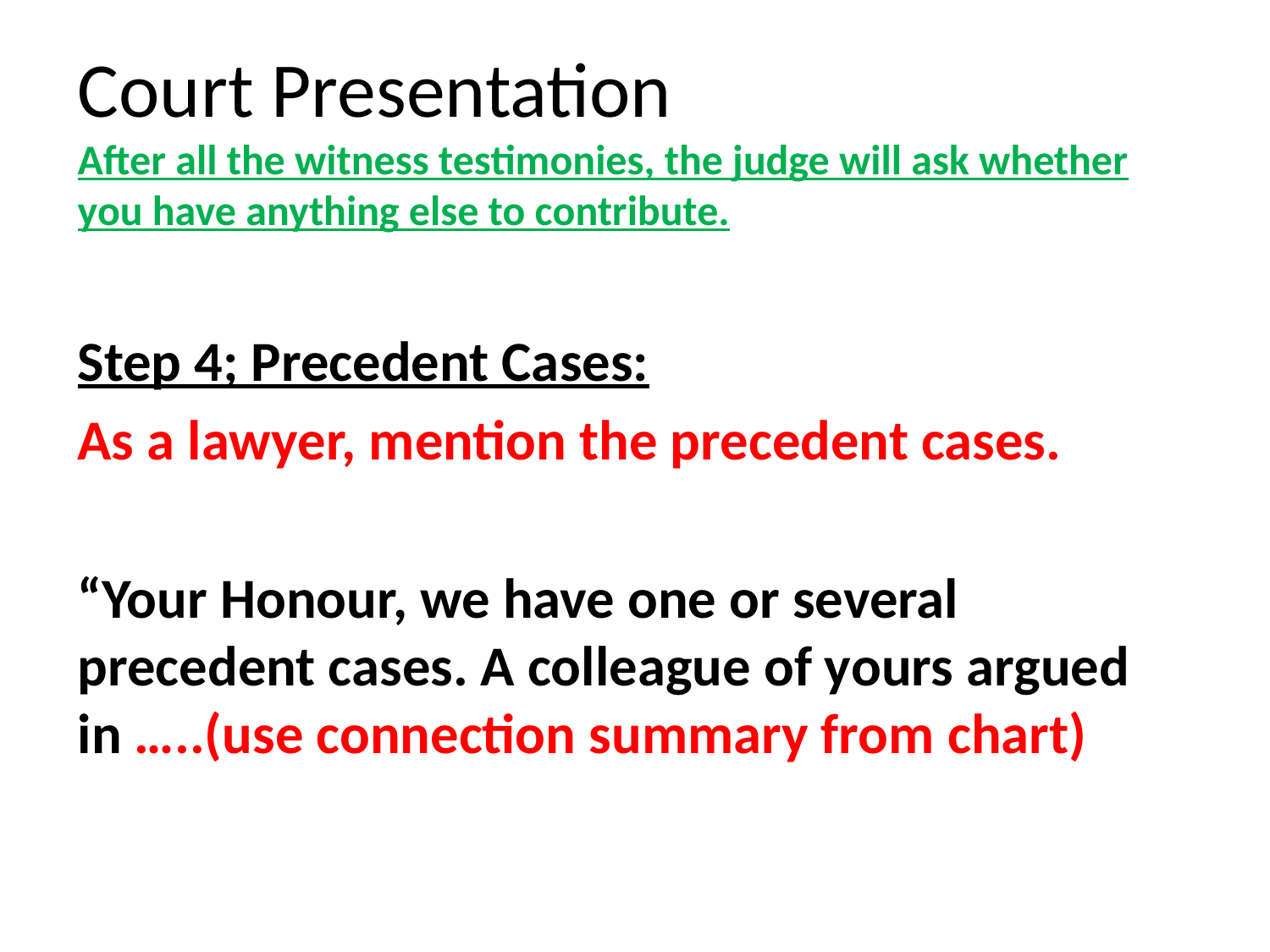

# Court Presentation
After all the witness testimonies, the judge will ask whether you have anything else to contribute.

Step 4; Precedent Cases:
As a lawyer, mention the precedent cases.

“Your Honour, we have one or several precedent cases. A colleague of yours argued in …..(use connection summary from chart)